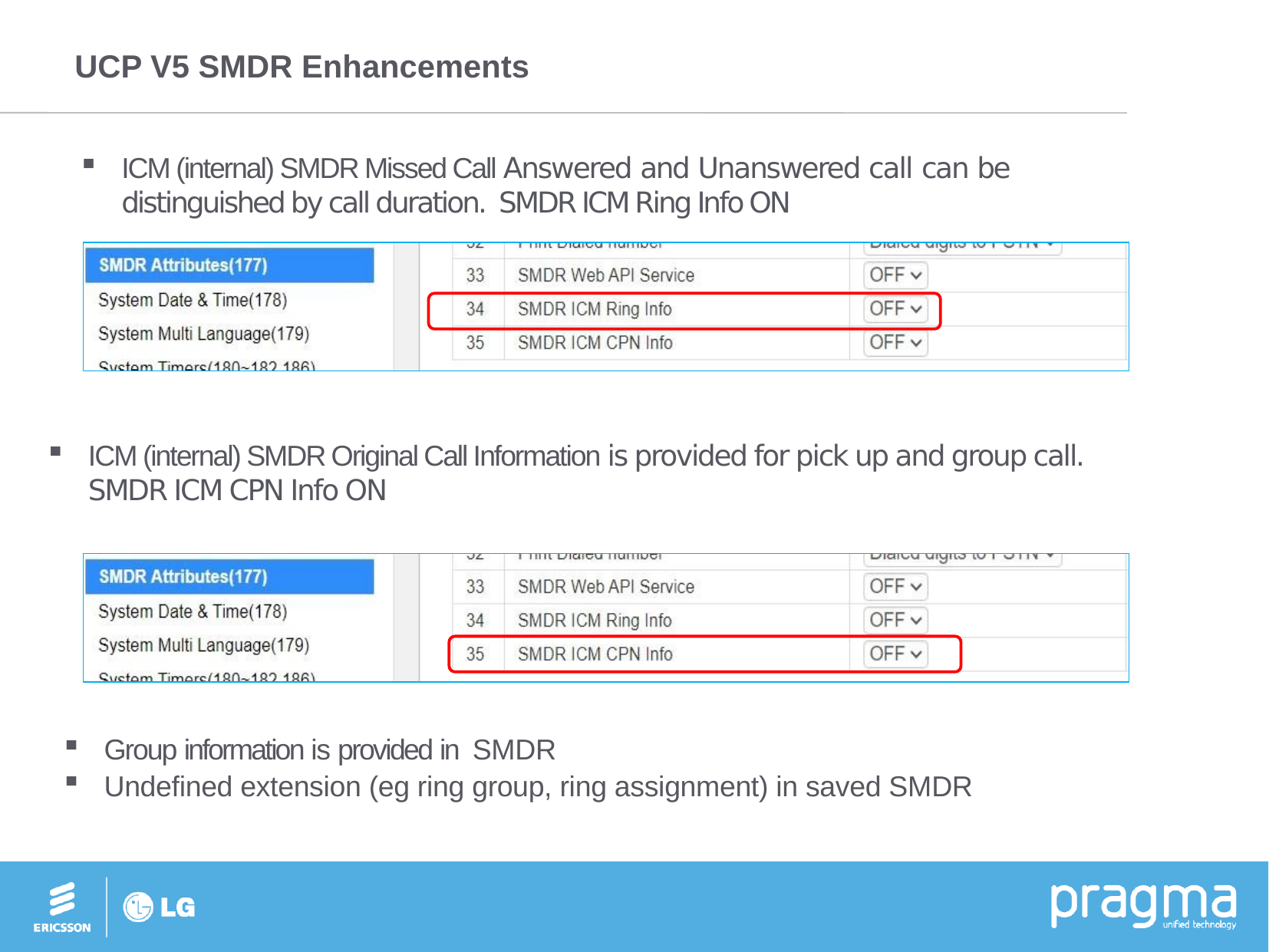

# UCP V5 SMDR Enhancements
ICM (internal) SMDR Missed Call Answered and Unanswered call can be distinguished by call duration.  SMDR ICM Ring Info ON

ICM (internal) SMDR Original Call Information is provided for pick up and group call. SMDR ICM CPN Info ON

Group information is provided in SMDR
Undefined extension (eg ring group, ring assignment) in saved SMDR